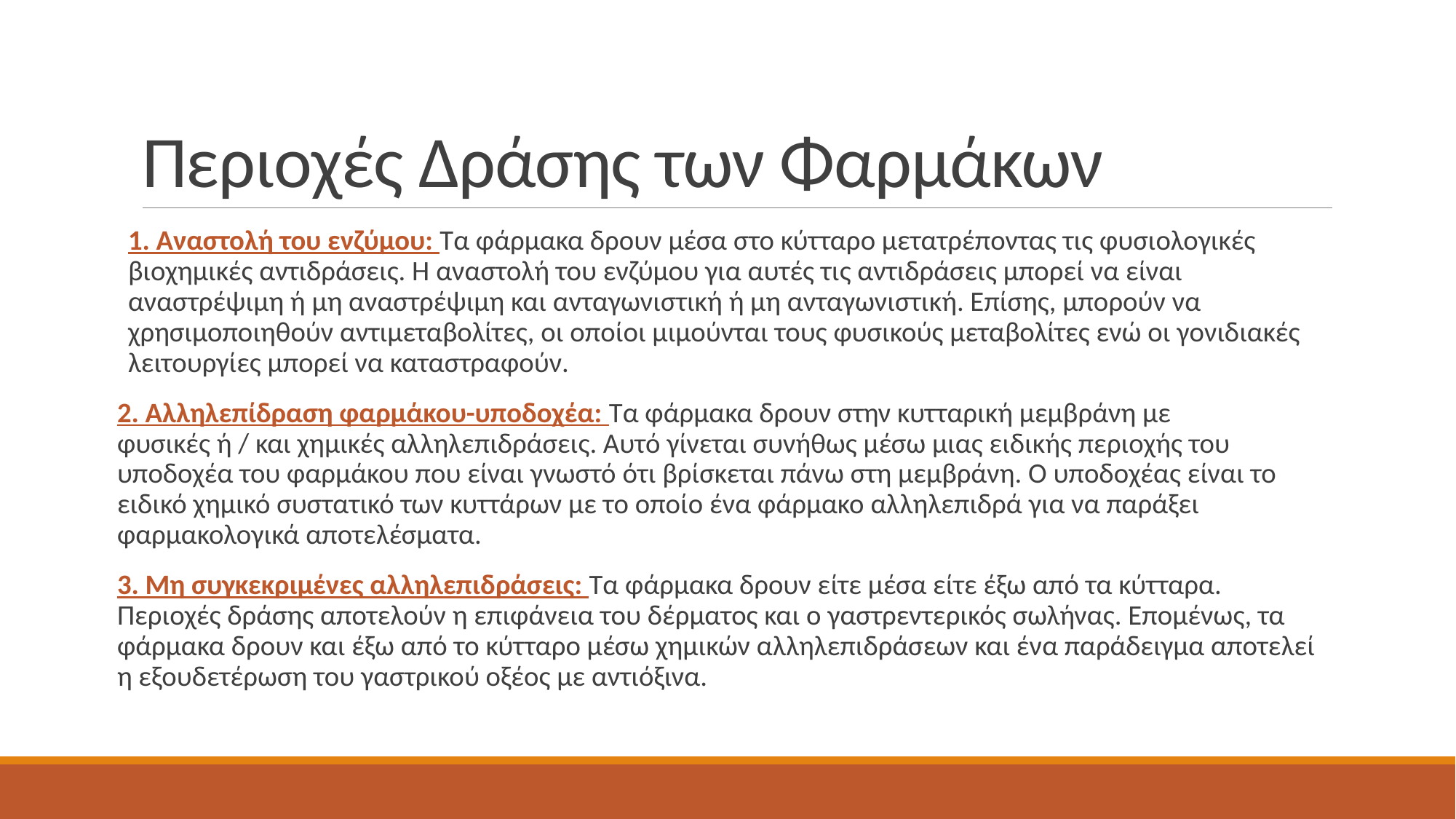

# Περιοχές Δράσης των Φαρμάκων
1. Αναστολή του ενζύμου: Τα φάρμακα δρουν μέσα στο κύτταρο μετατρέποντας τις φυσιολογικές βιοχημικές αντιδράσεις. Η αναστολή του ενζύμου για αυτές τις αντιδράσεις μπορεί να είναι αναστρέψιμη ή μη αναστρέψιμη και ανταγωνιστική ή μη ανταγωνιστική. Επίσης, μπορούν να χρησιμοποιηθούν αντιμεταβολίτες, οι οποίοι μιμούνται τους φυσικούς μεταβολίτες ενώ οι γονιδιακές λειτουργίες μπορεί να καταστραφούν.
2. Αλληλεπίδραση φαρμάκου-υποδοχέα: Τα φάρμακα δρουν στην κυτταρική μεμβράνη με
φυσικές ή / και χημικές αλληλεπιδράσεις. Αυτό γίνεται συνήθως μέσω μιας ειδικής περιοχής του
υποδοχέα του φαρμάκου που είναι γνωστό ότι βρίσκεται πάνω στη μεμβράνη. Ο υποδοχέας είναι το ειδικό χημικό συστατικό των κυττάρων με το οποίο ένα φάρμακο αλληλεπιδρά για να παράξει φαρμακολογικά αποτελέσματα.
3. Μη συγκεκριμένες αλληλεπιδράσεις: Τα φάρμακα δρουν είτε μέσα είτε έξω από τα κύτταρα. Περιοχές δράσης αποτελούν η επιφάνεια του δέρματος και ο γαστρεντερικός σωλήνας. Επομένως, τα φάρμακα δρουν και έξω από το κύτταρο μέσω χημικών αλληλεπιδράσεων και ένα παράδειγμα αποτελεί η εξουδετέρωση του γαστρικού οξέος με αντιόξινα.